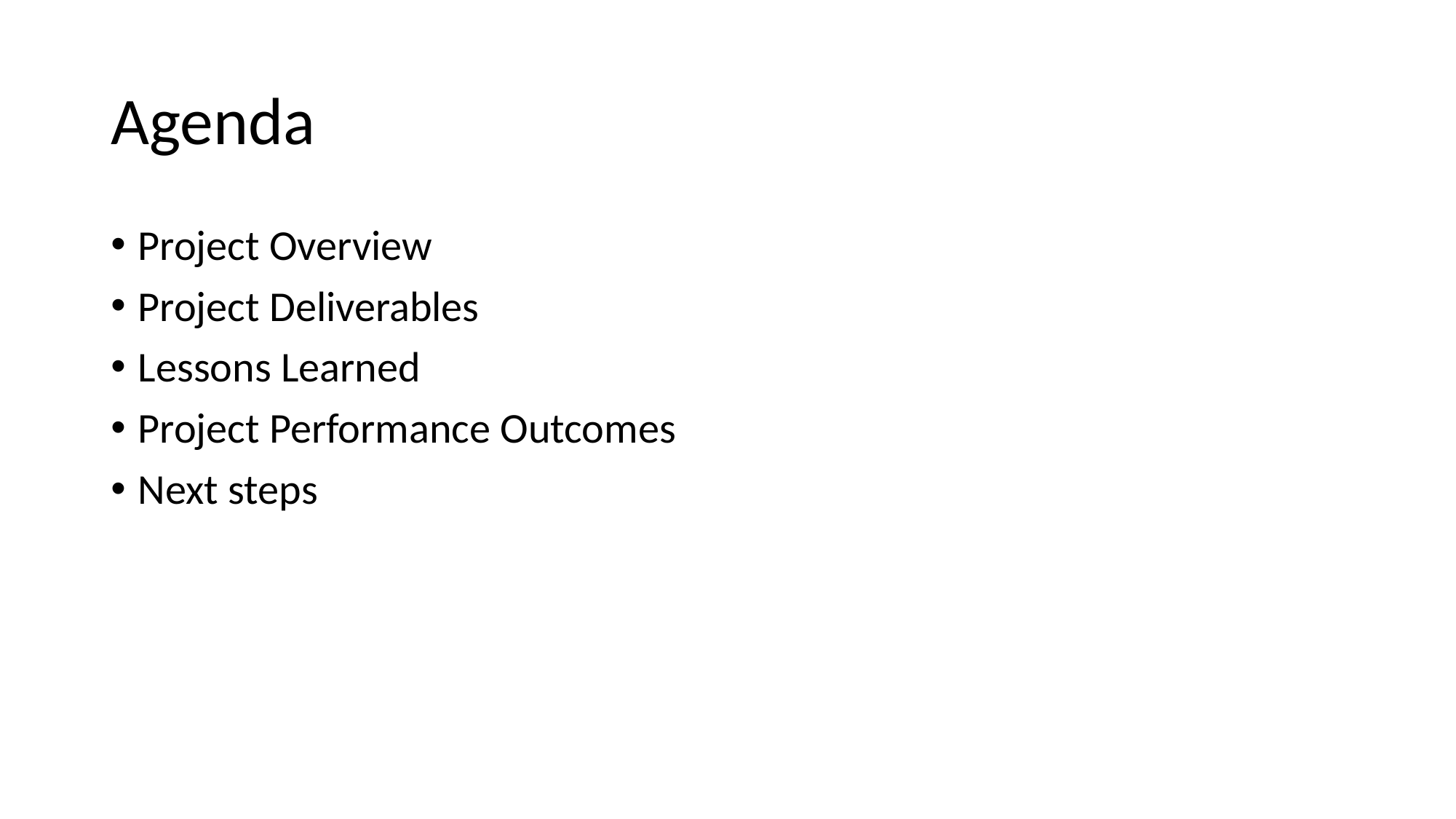

# Agenda
Project Overview
Project Deliverables
Lessons Learned
Project Performance Outcomes
Next steps